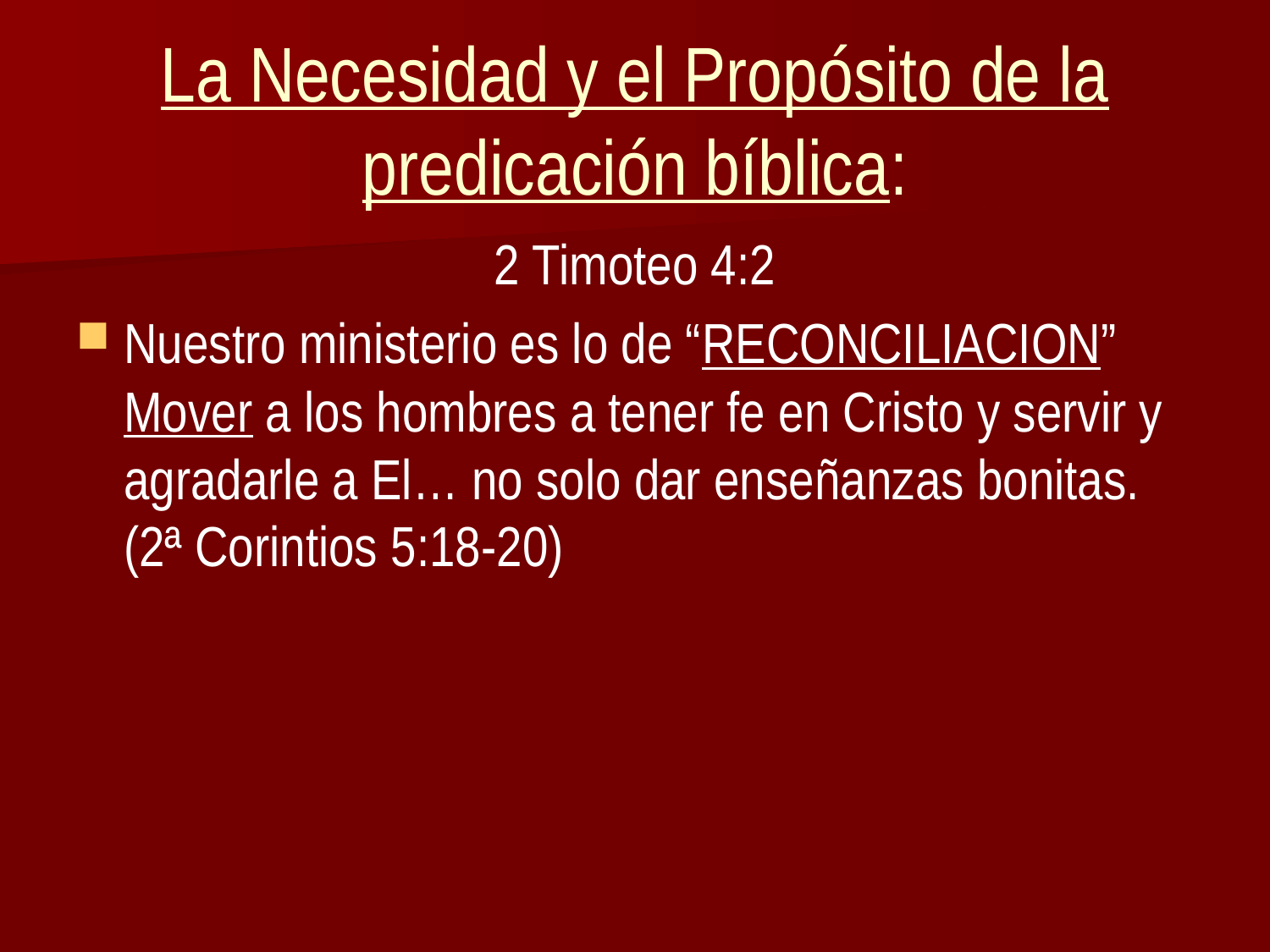

# La Necesidad y el Propósito de la predicación bíblica:
2 Timoteo 4:2
Nuestro ministerio es lo de “RECONCILIACION” Mover a los hombres a tener fe en Cristo y servir y agradarle a El… no solo dar enseñanzas bonitas.  (2ª Corintios 5:18-20)